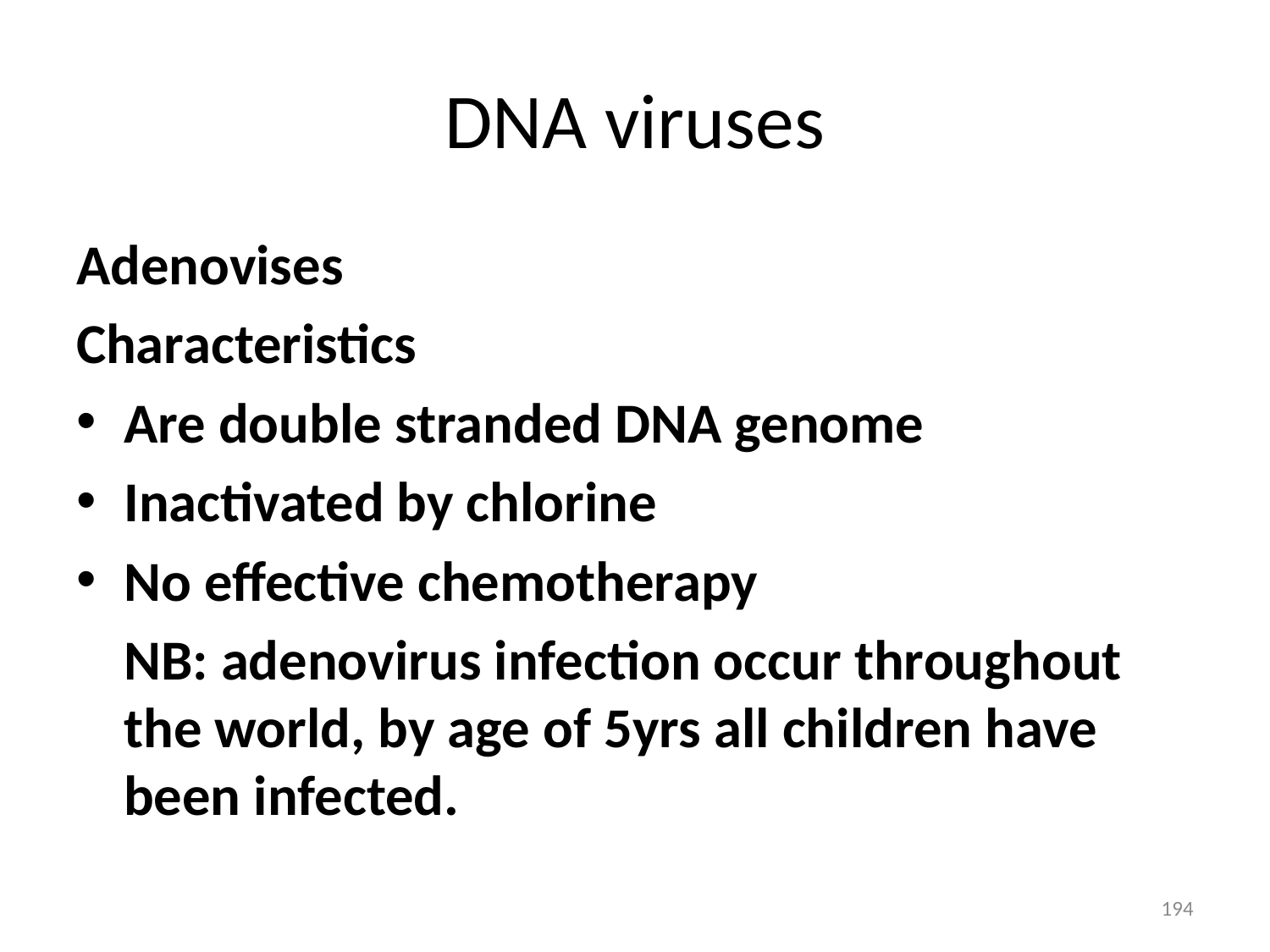

# DNA viruses
Adenovises
Characteristics
Are double stranded DNA genome
Inactivated by chlorine
No effective chemotherapy
	NB: adenovirus infection occur throughout the world, by age of 5yrs all children have been infected.

194